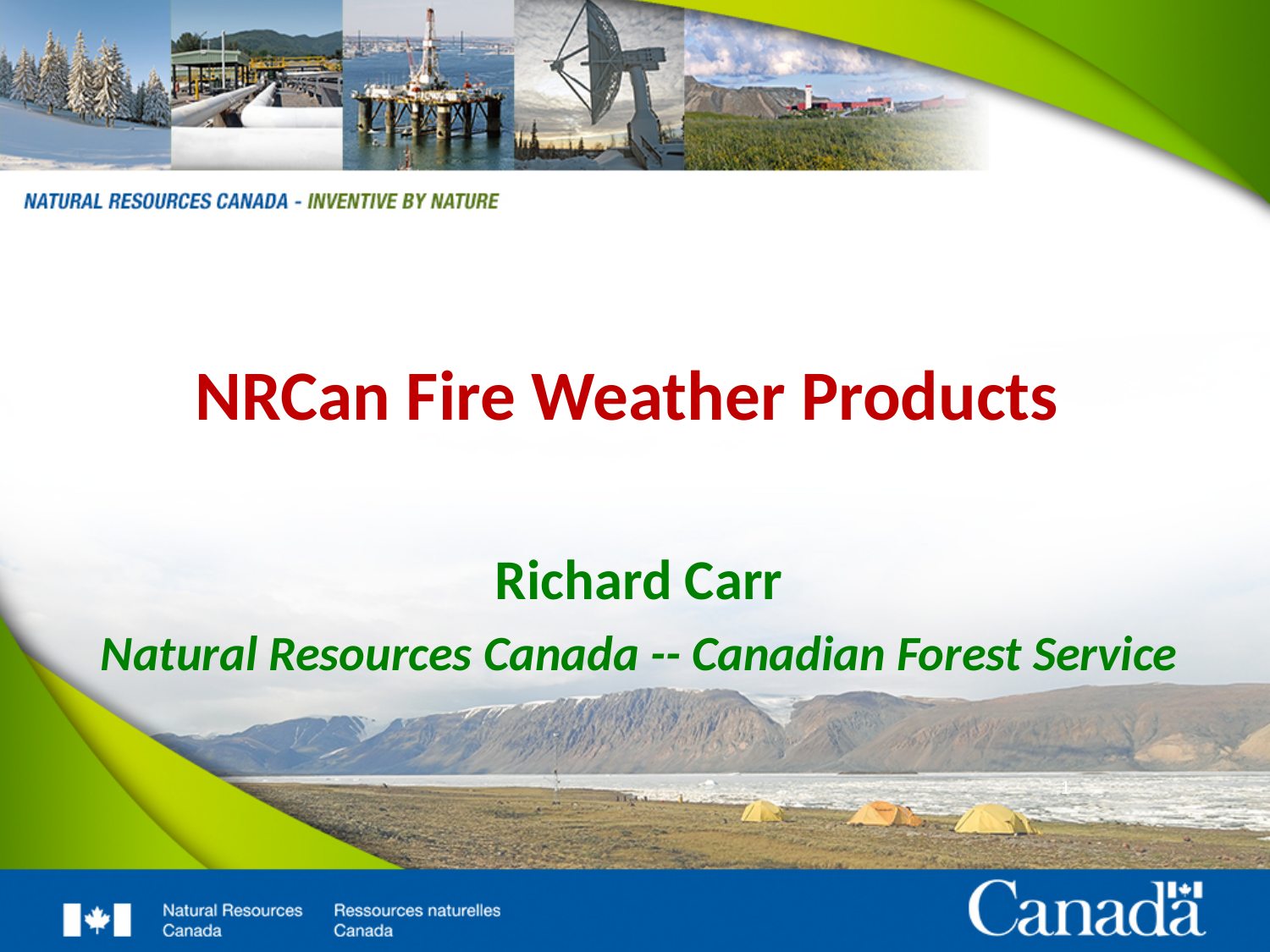

# NRCan Fire Weather Products
Richard Carr
Natural Resources Canada -- Canadian Forest Service
1